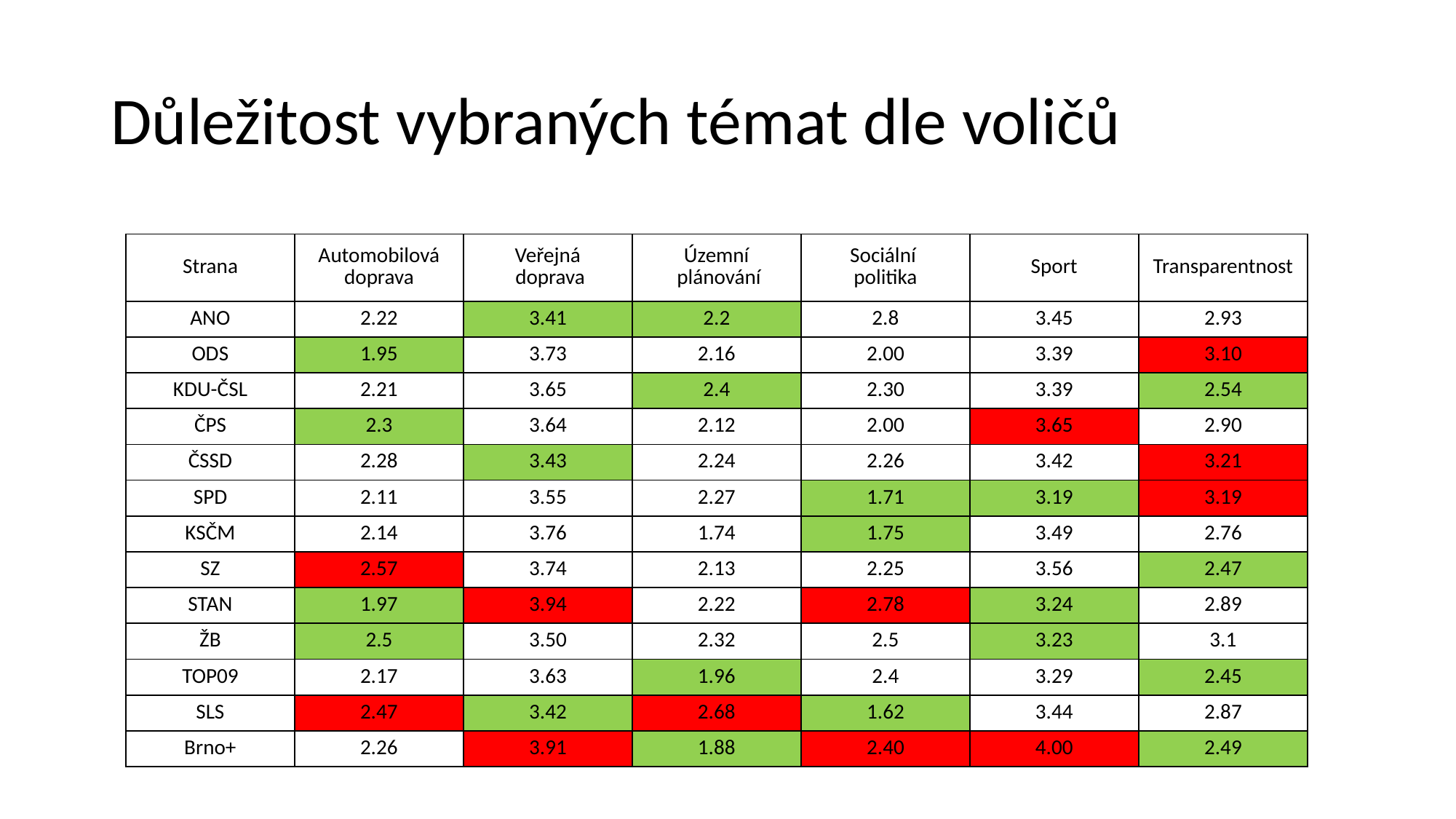

# Důležitost vybraných témat dle voličů
| Strana | Automobilová doprava | Veřejná doprava | Územní plánování | Sociální politika | Sport | Transparentnost |
| --- | --- | --- | --- | --- | --- | --- |
| ANO | 2.22 | 3.41 | 2.2 | 2.8 | 3.45 | 2.93 |
| ODS | 1.95 | 3.73 | 2.16 | 2.00 | 3.39 | 3.10 |
| KDU-ČSL | 2.21 | 3.65 | 2.4 | 2.30 | 3.39 | 2.54 |
| ČPS | 2.3 | 3.64 | 2.12 | 2.00 | 3.65 | 2.90 |
| ČSSD | 2.28 | 3.43 | 2.24 | 2.26 | 3.42 | 3.21 |
| SPD | 2.11 | 3.55 | 2.27 | 1.71 | 3.19 | 3.19 |
| KSČM | 2.14 | 3.76 | 1.74 | 1.75 | 3.49 | 2.76 |
| SZ | 2.57 | 3.74 | 2.13 | 2.25 | 3.56 | 2.47 |
| STAN | 1.97 | 3.94 | 2.22 | 2.78 | 3.24 | 2.89 |
| ŽB | 2.5 | 3.50 | 2.32 | 2.5 | 3.23 | 3.1 |
| TOP09 | 2.17 | 3.63 | 1.96 | 2.4 | 3.29 | 2.45 |
| SLS | 2.47 | 3.42 | 2.68 | 1.62 | 3.44 | 2.87 |
| Brno+ | 2.26 | 3.91 | 1.88 | 2.40 | 4.00 | 2.49 |